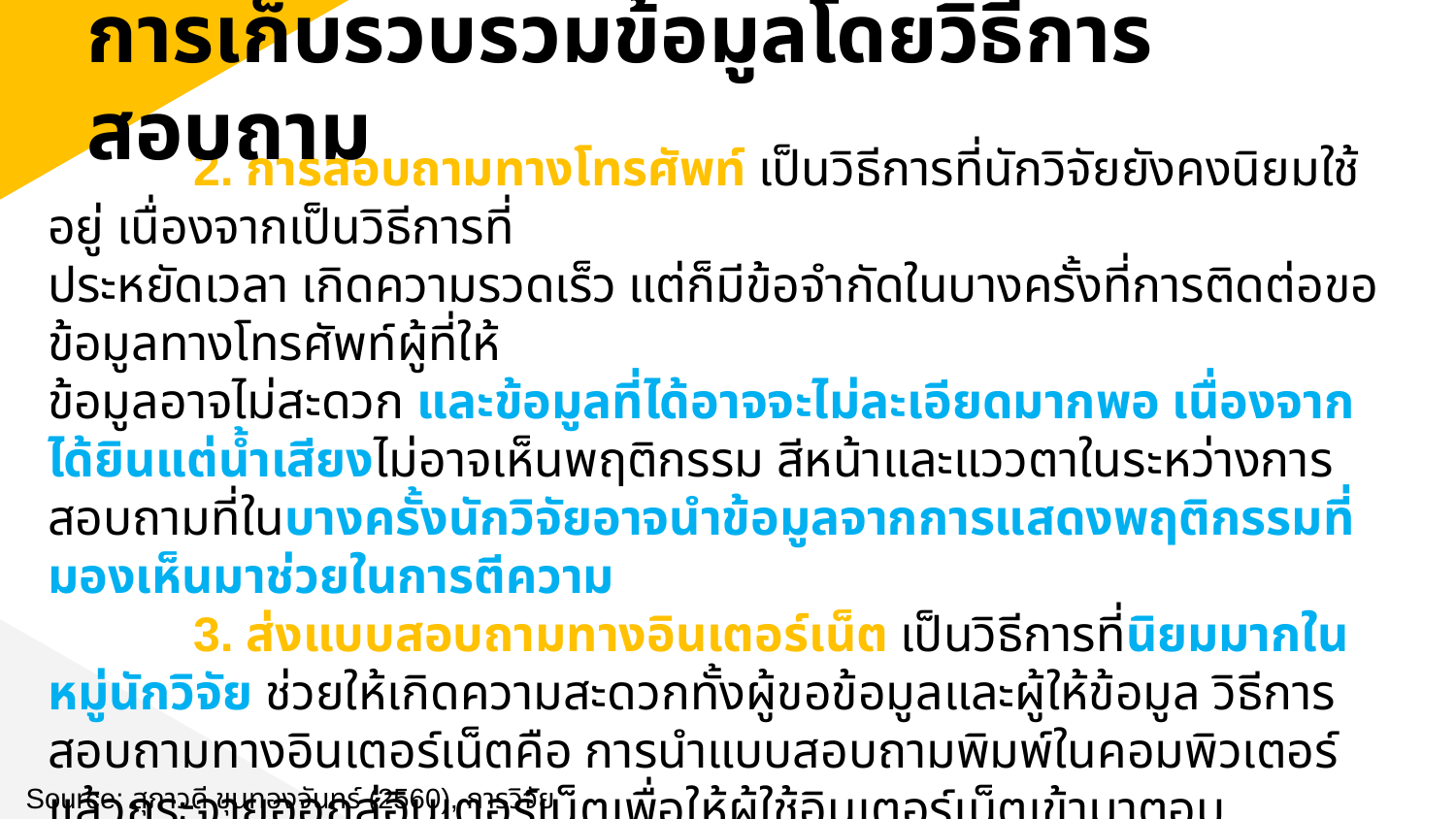

การเก็บรวบรวมข้อมูลโดยวิธีการสอบถาม
	2. การสอบถามทางโทรศัพท์ เป็นวิธีการที่นักวิจัยยังคงนิยมใช้อยู่ เนื่องจากเป็นวิธีการที่
ประหยัดเวลา เกิดความรวดเร็ว แต่ก็มีข้อจำกัดในบางครั้งที่การติดต่อขอข้อมูลทางโทรศัพท์ผู้ที่ให้
ข้อมูลอาจไม่สะดวก และข้อมูลที่ได้อาจจะไม่ละเอียดมากพอ เนื่องจากได้ยินแต่น้ำเสียงไม่อาจเห็นพฤติกรรม สีหน้าและแววตาในระหว่างการสอบถามที่ในบางครั้งนักวิจัยอาจนำข้อมูลจากการแสดงพฤติกรรมที่มองเห็นมาช่วยในการตีความ
	3. ส่งแบบสอบถามทางอินเตอร์เน็ต เป็นวิธีการที่นิยมมากในหมู่นักวิจัย ช่วยให้เกิดความสะดวกทั้งผู้ขอข้อมูลและผู้ให้ข้อมูล วิธีการสอบถามทางอินเตอร์เน็ตคือ การนำแบบสอบถามพิมพ์ในคอมพิวเตอร์ แล้วกระจายออกสู่อินเตอร์เน็ตเพื่อให้ผู้ใช้อินเตอร์เน็ตเข้ามาตอบแบบสอบถามตามระยะเวลาที่นักวิจัยกำหนด วิธีนี้ผู้ตอบแบบสอบถามมีความหลากหลายและกระจายมากขึ้น ช่วยให้เกิดการประหยัดค่าใช้จ่ายมากกว่าวิธีการอื่นๆ อีกทั้งการนำข้อมูลจากการตอบกลับทางอินเตอร์เน็ตของกลุ่มตัวอย่างนำไปใช้ประมวลผลทางโปรแกรมคอมพิวเตอร์ได้สะดวกยิ่งขึ้นอีก
Source: สุภาวดี ขุนทองจันทร์ (2560), การวิจัยธุรกิจ